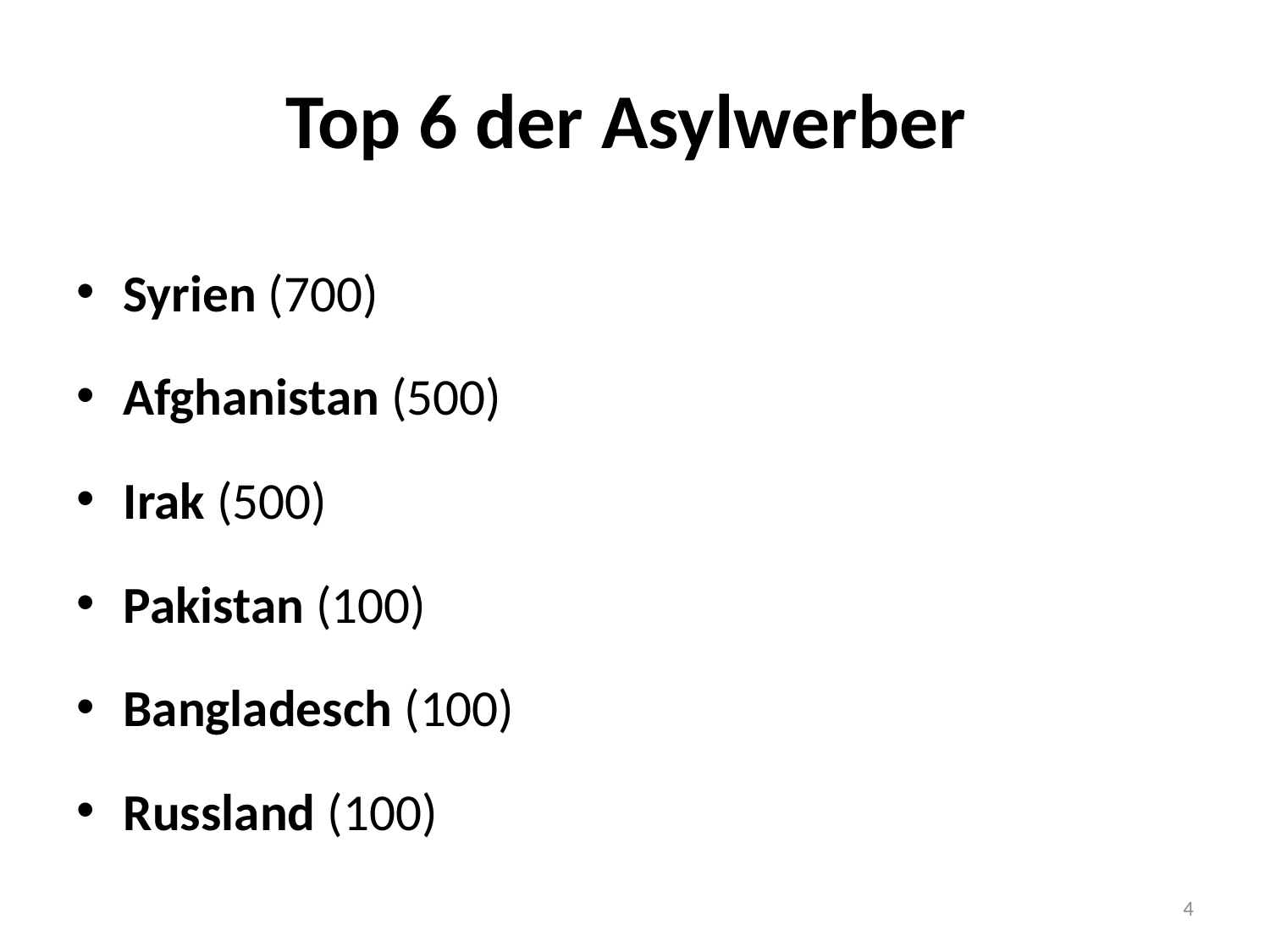

# Top 6 der Asylwerber
Syrien (700)
Afghanistan (500)
Irak (500)
Pakistan (100)
Bangladesch (100)
Russland (100)
4